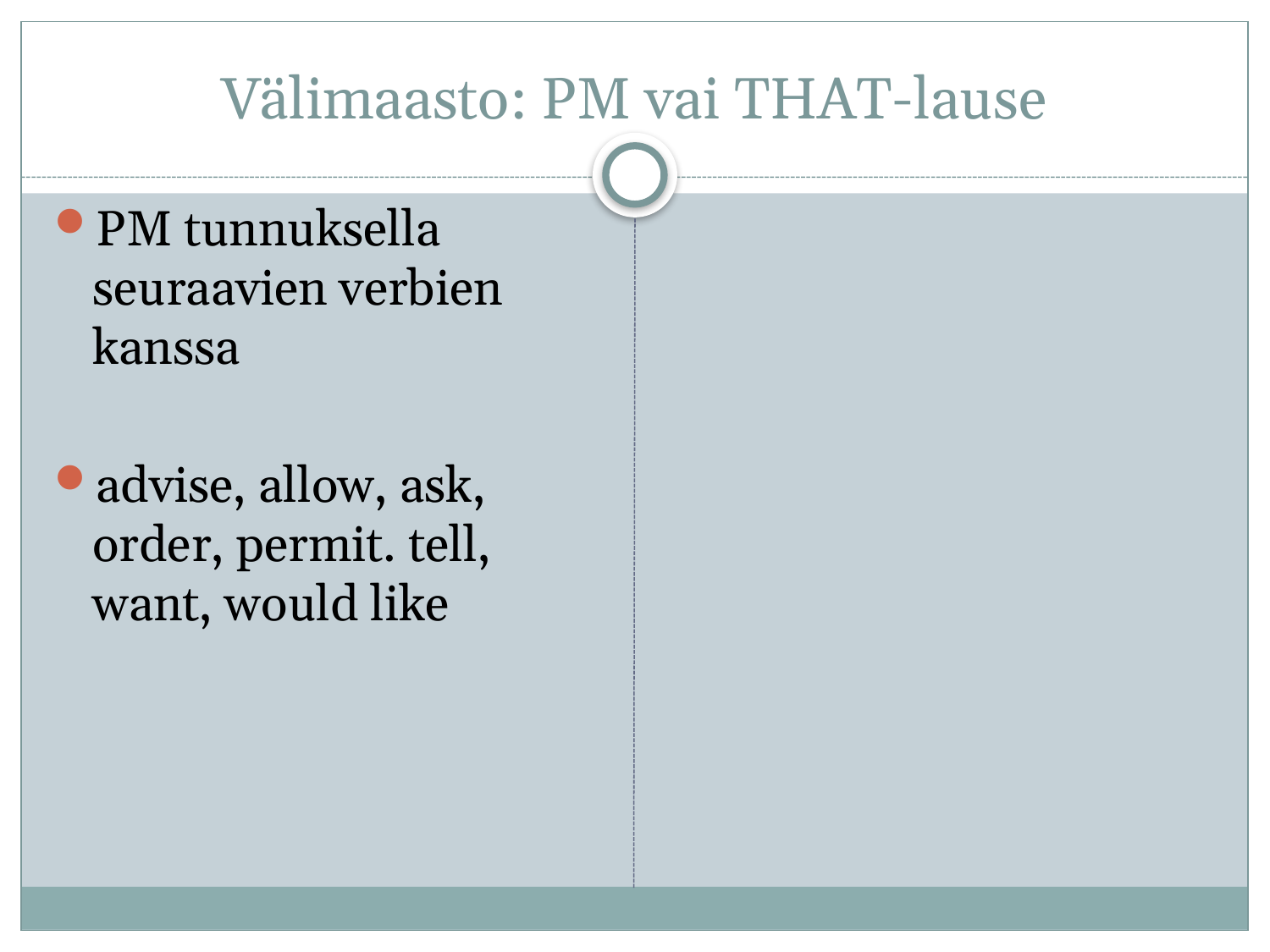

# Välimaasto: PM vai THAT-lause
PM tunnuksella seuraavien verbien kanssa

advise, allow, ask, order, permit. tell, want, would like